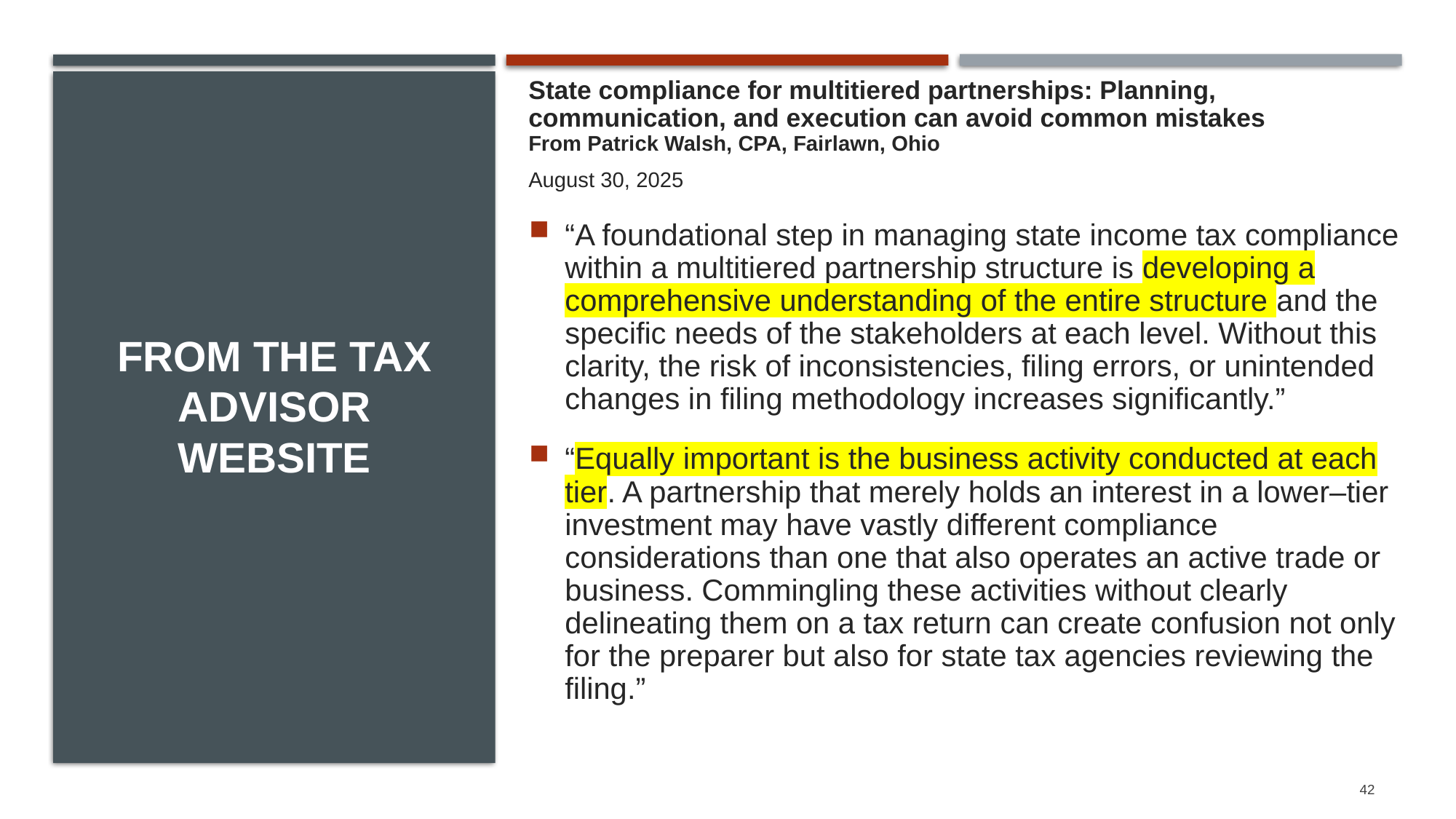

State compliance for multitiered partnerships: Planning, communication, and execution can avoid common mistakes
From Patrick Walsh, CPA, Fairlawn, Ohio
August 30, 2025
“A foundational step in managing state income tax compliance within a multitiered partnership structure is developing a comprehensive understanding of the entire structure and the specific needs of the stakeholders at each level. Without this clarity, the risk of inconsistencies, filing errors, or unintended changes in filing methodology increases significantly.”
“Equally important is the business activity conducted at each tier. A partnership that merely holds an interest in a lower–tier investment may have vastly different compliance considerations than one that also operates an active trade or business. Commingling these activities without clearly delineating them on a tax return can create confusion not only for the preparer but also for state tax agencies reviewing the filing.”

# From the Tax Advisor Website
42